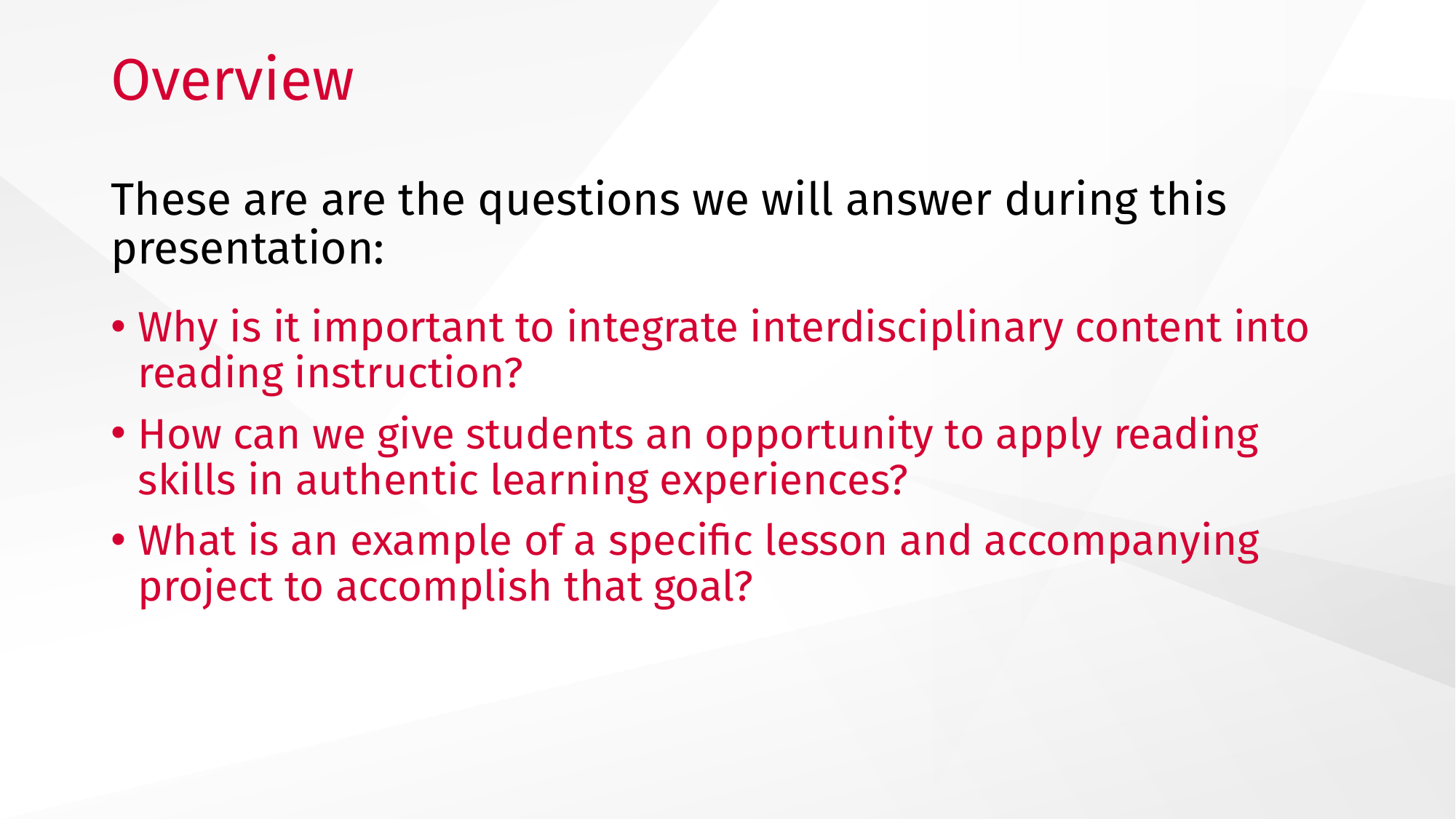

# Overview

These are are the questions we will answer during this presentation:
Why is it important to integrate interdisciplinary content into reading instruction?
How can we give students an opportunity to apply reading skills in authentic learning experiences?
What is an example of a specific lesson and accompanying project to accomplish that goal?